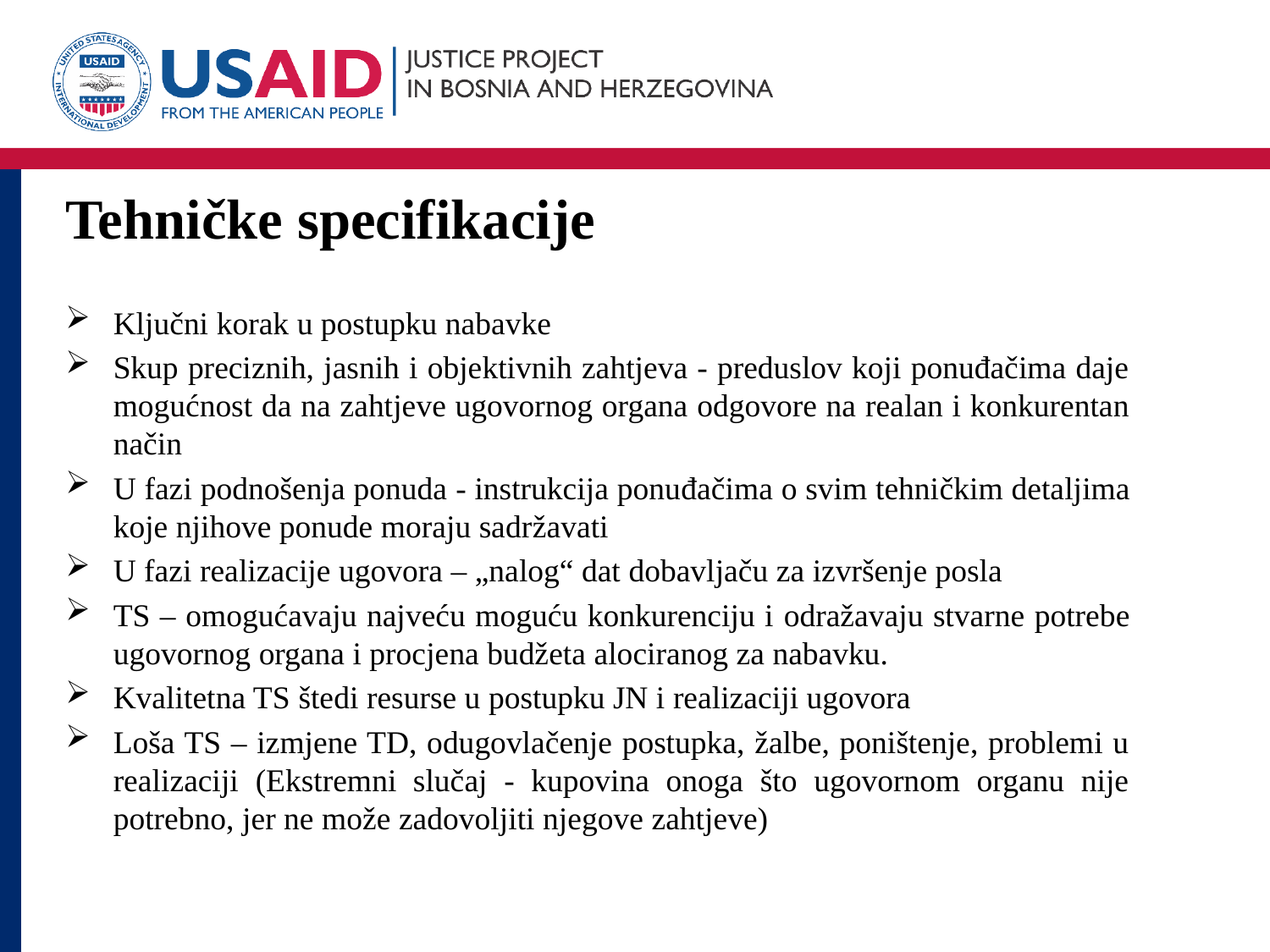

Tehničke specifikacije
Ključni korak u postupku nabavke
Skup preciznih, jasnih i objektivnih zahtjeva - preduslov koji ponuđačima daje mogućnost da na zahtjeve ugovornog organa odgovore na realan i konkurentan način
U fazi podnošenja ponuda - instrukcija ponuđačima o svim tehničkim detaljima koje njihove ponude moraju sadržavati
U fazi realizacije ugovora – „nalog“ dat dobavljaču za izvršenje posla
TS – omogućavaju najveću moguću konkurenciju i odražavaju stvarne potrebe ugovornog organa i procjena budžeta alociranog za nabavku.
Kvalitetna TS štedi resurse u postupku JN i realizaciji ugovora
Loša TS – izmjene TD, odugovlačenje postupka, žalbe, poništenje, problemi u realizaciji (Ekstremni slučaj - kupovina onoga što ugovornom organu nije potrebno, jer ne može zadovoljiti njegove zahtjeve)